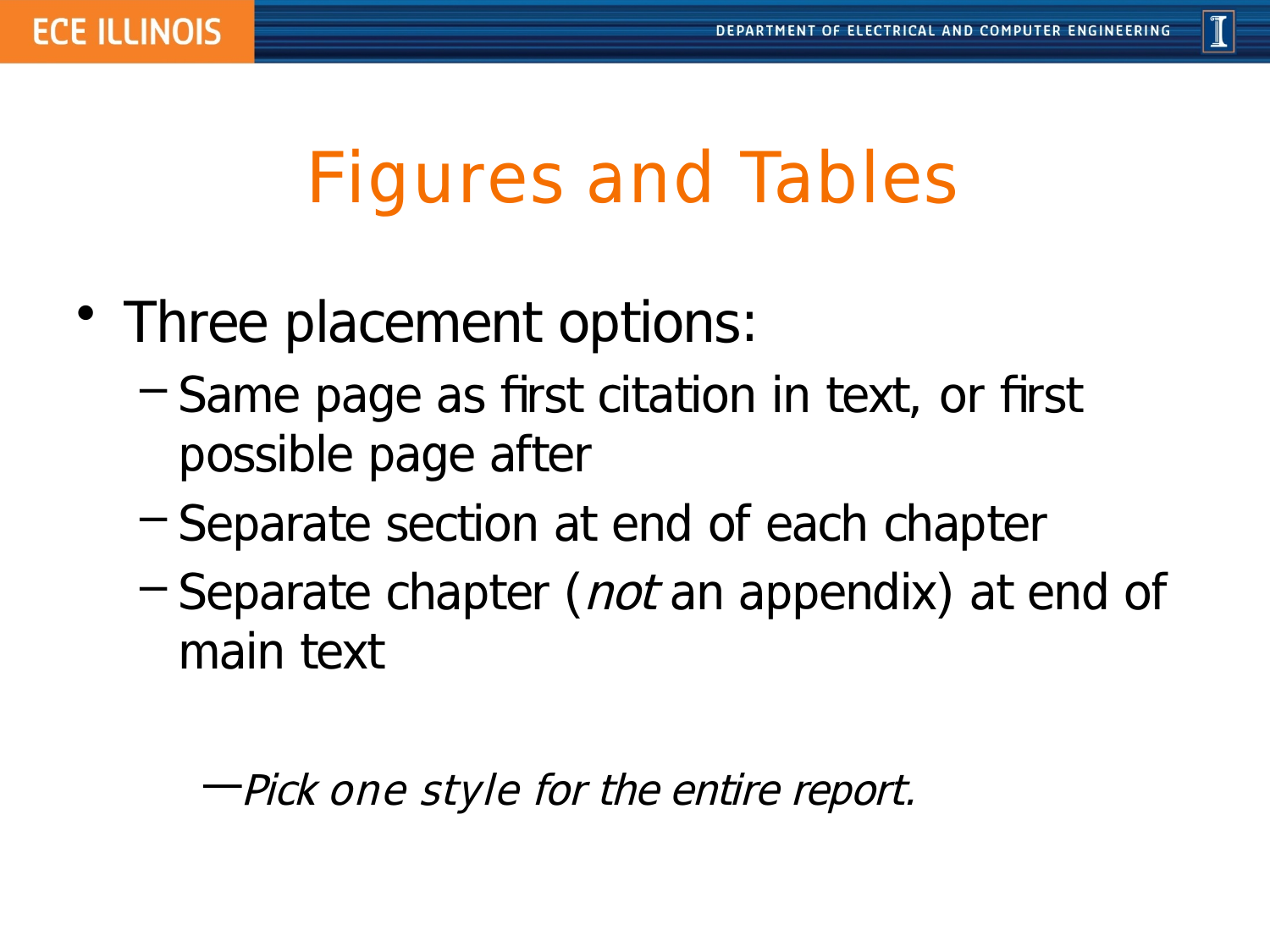

# Figures and Tables
Three placement options:
Same page as first citation in text, or first possible page after
Separate section at end of each chapter
Separate chapter (not an appendix) at end of main text

Pick one style for the entire report.